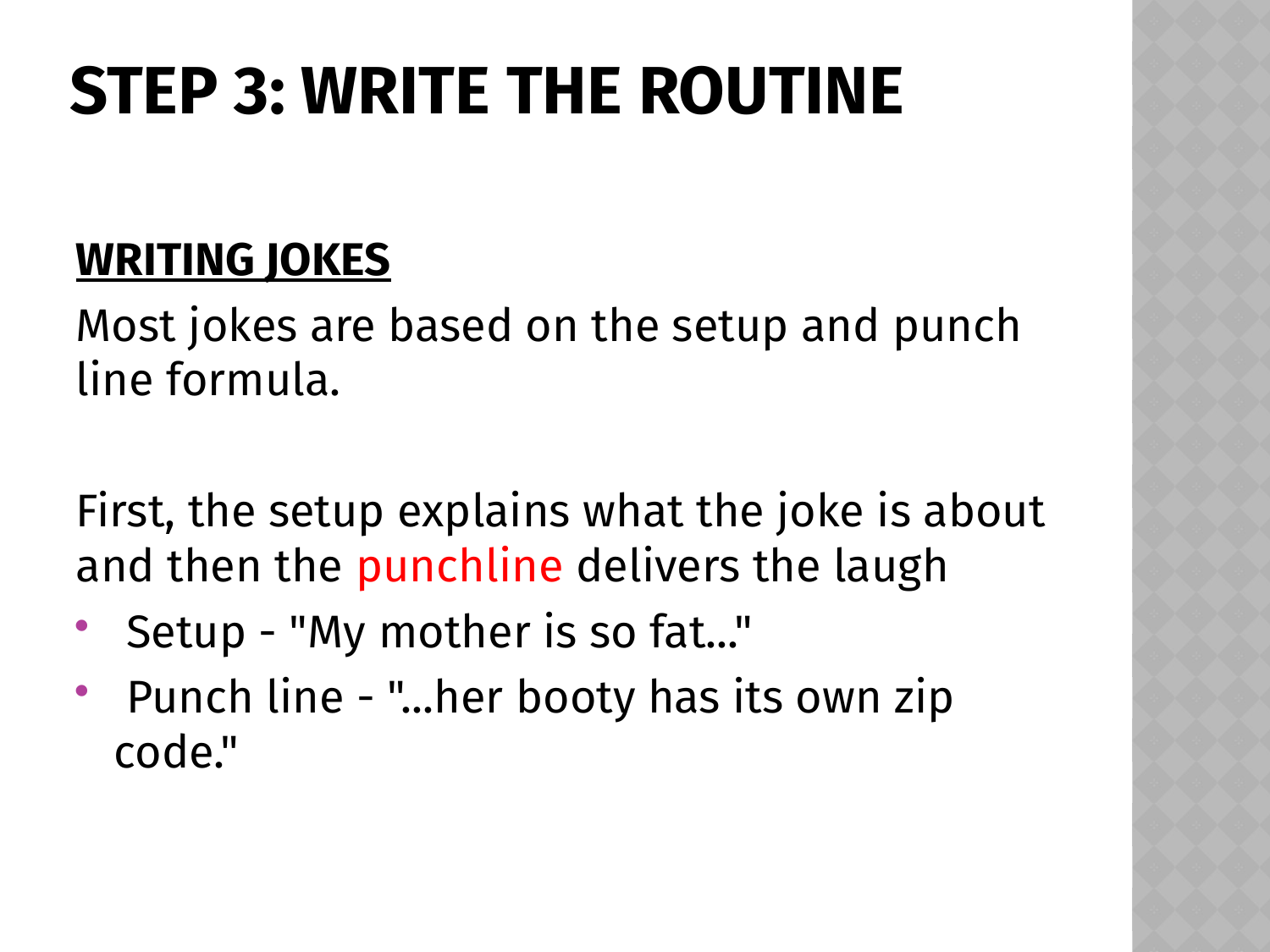

# Step 3: write the routine
WRITING JOKES
Most jokes are based on the setup and punch line formula.

First, the setup explains what the joke is about and then the punchline delivers the laugh
 Setup - "My mother is so fat..."
 Punch line - "...her booty has its own zip code."